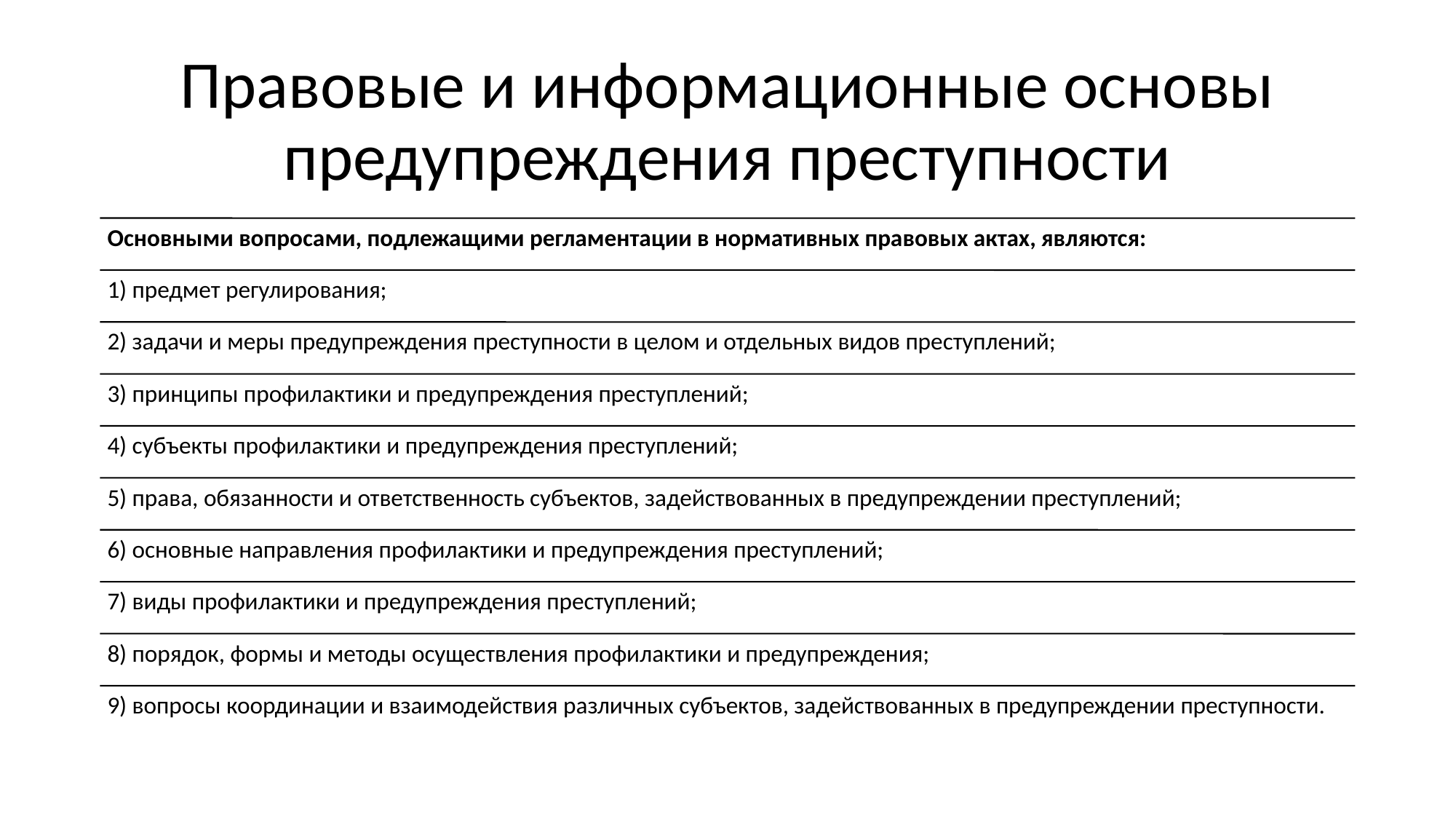

# Правовые и информационные основы предупреждения преступности
Основными вопросами, подлежащими регламентации в нормативных правовых актах, являются:
1) предмет регулирования;
2) задачи и меры предупреждения преступности в целом и отдельных видов преступлений;
3) принципы профилактики и предупреждения преступлений;
4) субъекты профилактики и предупреждения преступлений;
5) права, обязанности и ответственность субъектов, задействованных в предупреждении преступлений;
6) основные направления профилактики и предупреждения преступлений;
7) виды профилактики и предупреждения преступлений;
8) порядок, формы и методы осуществления профилактики и предупреждения;
9) вопросы координации и взаимодействия различных субъектов, задействованных в предупреждении преступности.